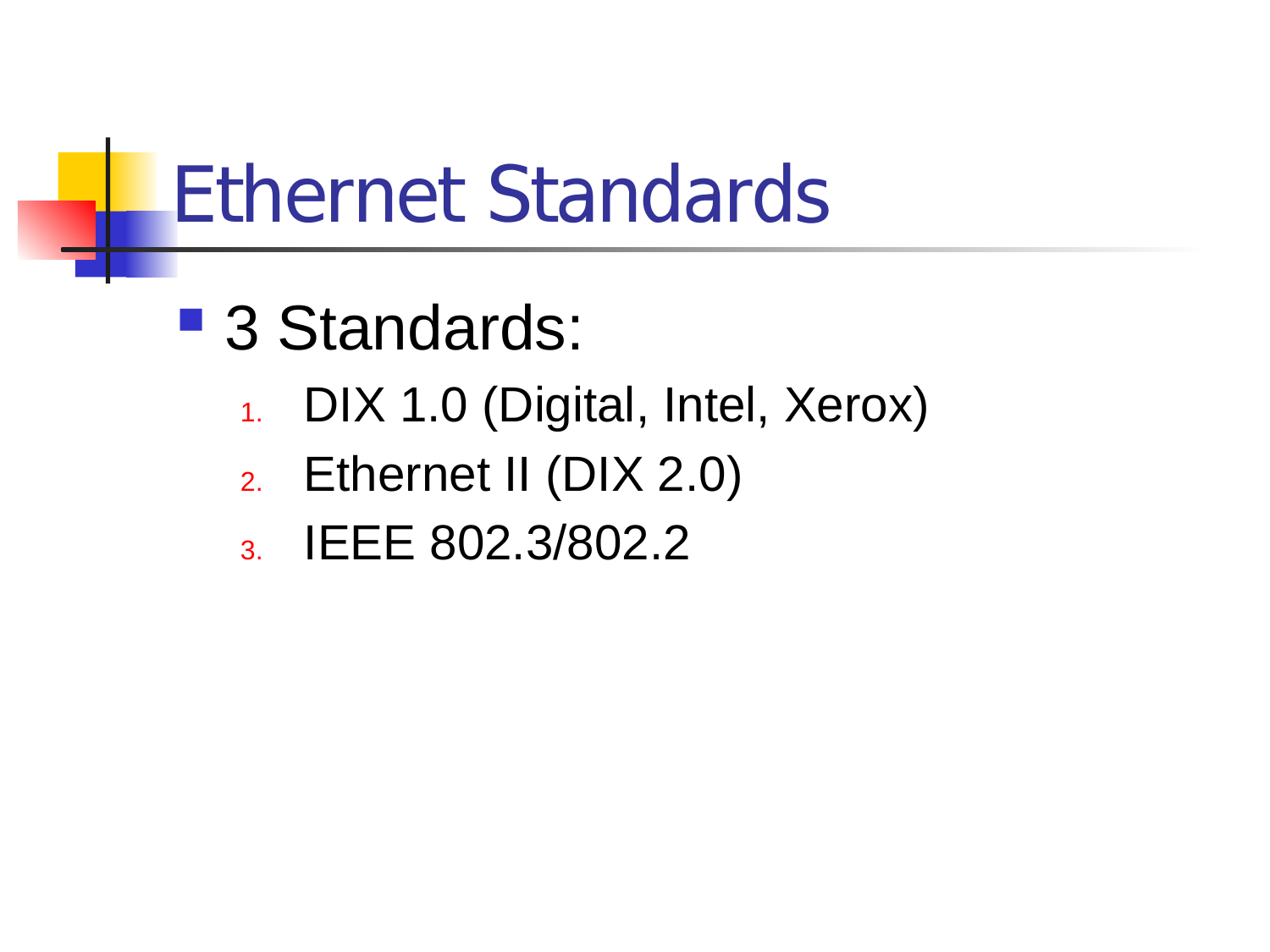

# Ethernet Standards
3 Standards:
DIX 1.0 (Digital, Intel, Xerox)
Ethernet II (DIX 2.0)
IEEE 802.3/802.2